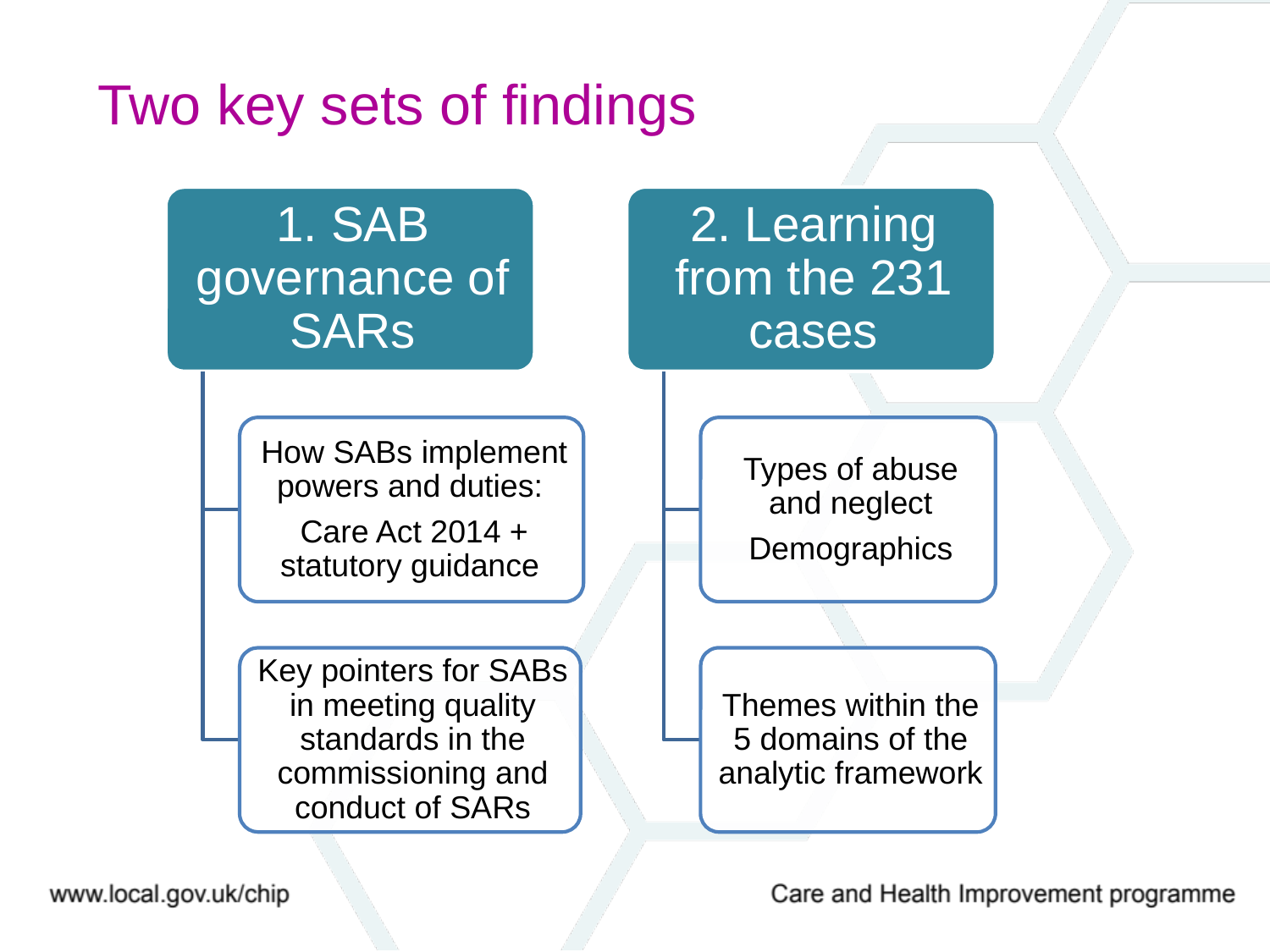

Two key sets of findings
1. SAB governance of SARs
How SABs implement powers and duties:
Care Act 2014 + statutory guidance
Key pointers for SABs in meeting quality standards in the commissioning and conduct of SARs
2. Learning from the 231 cases
Types of abuse and neglect
Demographics
Themes within the 5 domains of the analytic framework